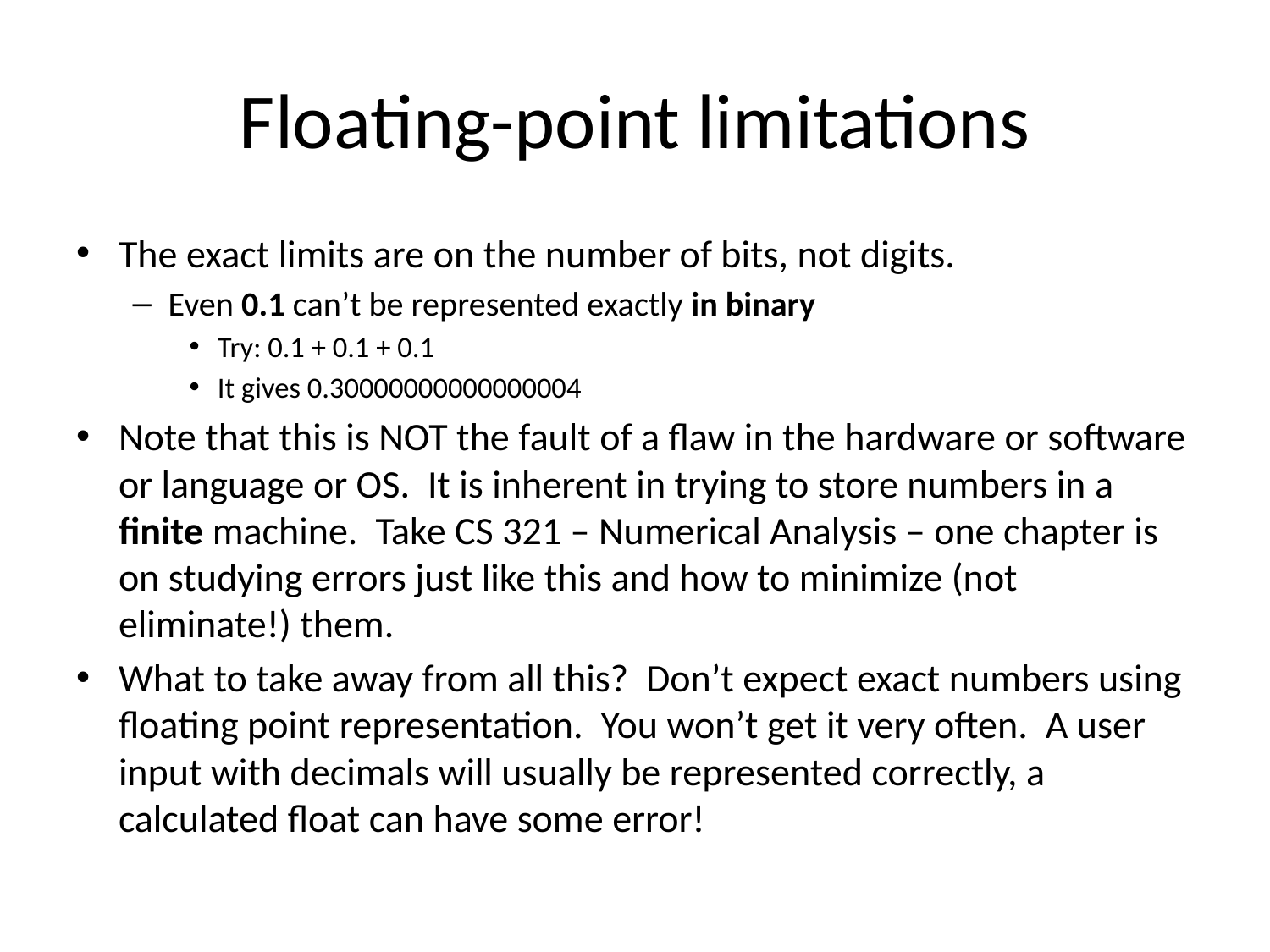

# Floating-point limitations
The exact limits are on the number of bits, not digits.
Even 0.1 can’t be represented exactly in binary
Try: 0.1 + 0.1 + 0.1
It gives 0.30000000000000004
Note that this is NOT the fault of a flaw in the hardware or software or language or OS.  It is inherent in trying to store numbers in a finite machine.  Take CS 321 – Numerical Analysis – one chapter is on studying errors just like this and how to minimize (not eliminate!) them.
What to take away from all this?  Don’t expect exact numbers using floating point representation.  You won’t get it very often.  A user input with decimals will usually be represented correctly, a calculated float can have some error!